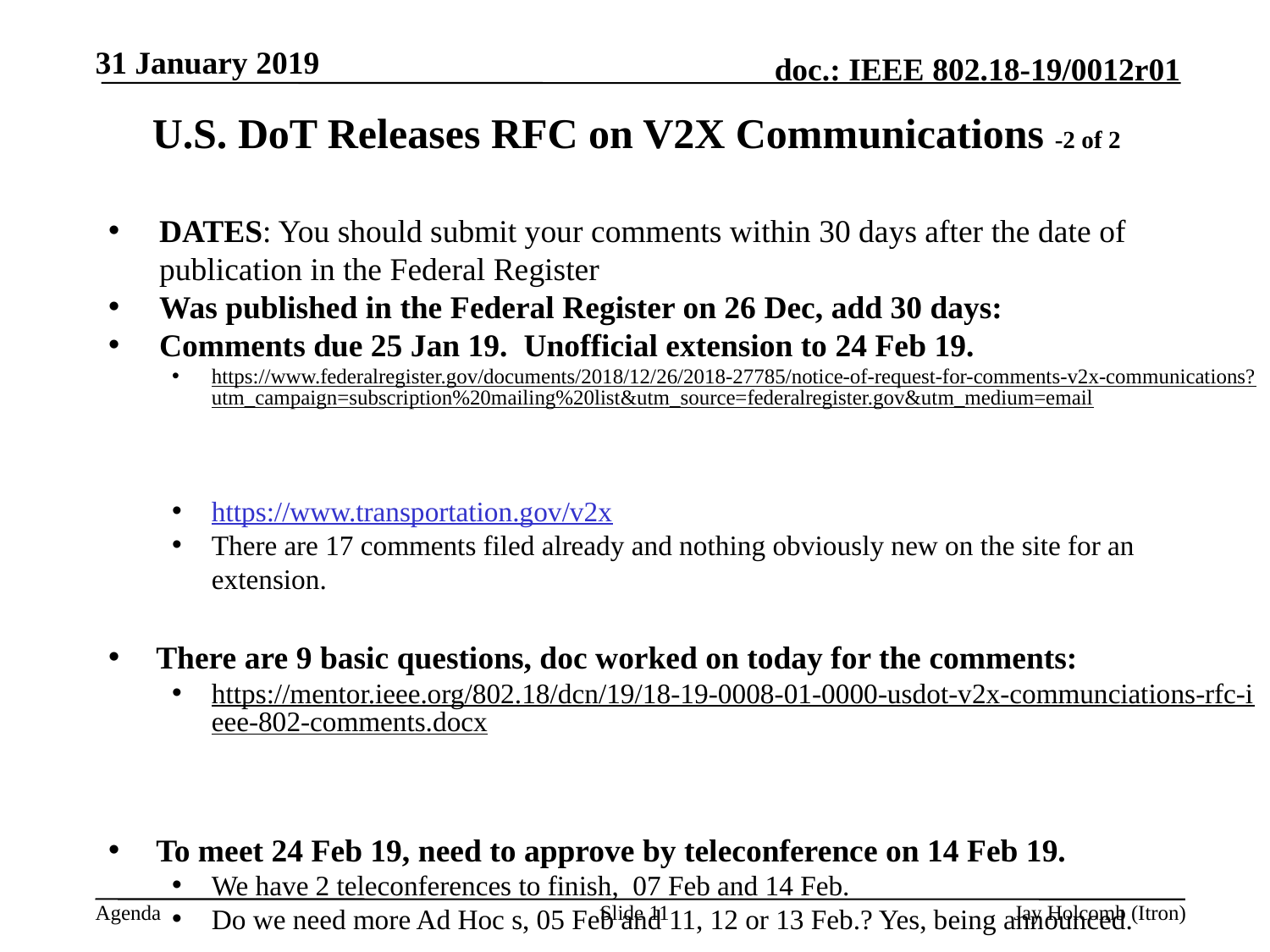

31 January 2019
# U.S. DoT Releases RFC on V2X Communications -2 of 2

DATES: You should submit your comments within 30 days after the date of publication in the Federal Register
Was published in the Federal Register on 26 Dec, add 30 days:
Comments due 25 Jan 19.  Unofficial extension to 24 Feb 19.
https://www.federalregister.gov/documents/2018/12/26/2018-27785/notice-of-request-for-comments-v2x-communications?utm_campaign=subscription%20mailing%20list&utm_source=federalregister.gov&utm_medium=email

https://www.transportation.gov/v2x
There are 17 comments filed already and nothing obviously new on the site for an extension.

There are 9 basic questions, doc worked on today for the comments:
https://mentor.ieee.org/802.18/dcn/19/18-19-0008-01-0000-usdot-v2x-communciations-rfc-ieee-802-comments.docx

To meet 24 Feb 19, need to approve by teleconference on 14 Feb 19.
We have 2 teleconferences to finish,  07 Feb and 14 Feb.
Do we need more Ad Hoc s, 05 Feb and 11, 12 or 13 Feb.? Yes, being announced.

Slide 11
Jay Holcomb (Itron)